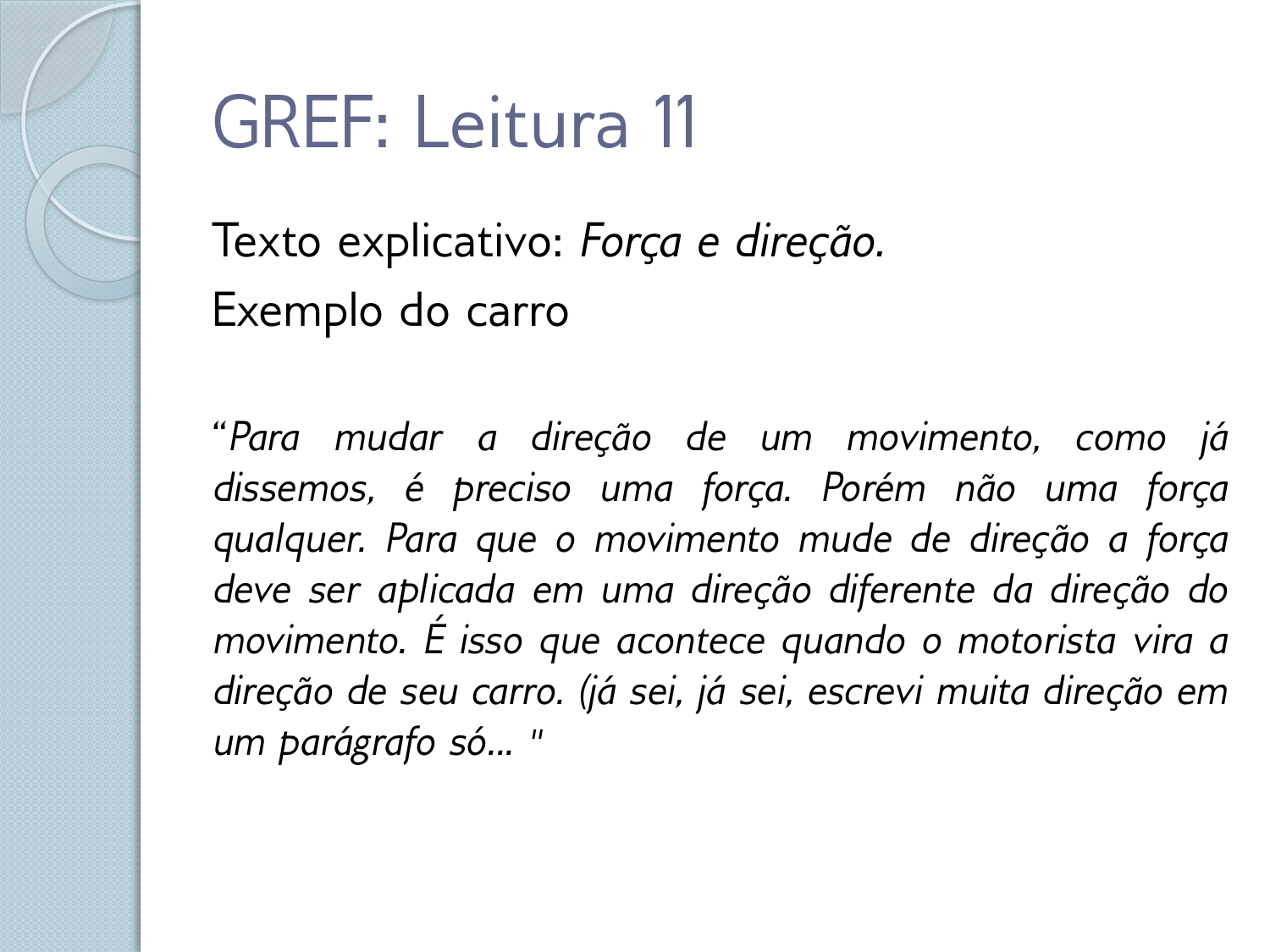

# GREF: Leitura 11
Texto explicativo: Força e direção.
Exemplo do carro

“Para mudar a direção de um movimento, como já dissemos, é preciso uma força. Porém não uma força qualquer. Para que o movimento mude de direção a força deve ser aplicada em uma direção diferente da direção do movimento. É isso que acontece quando o motorista vira a direção de seu carro. (já sei, já sei, escrevi muita direção em um parágrafo só... "